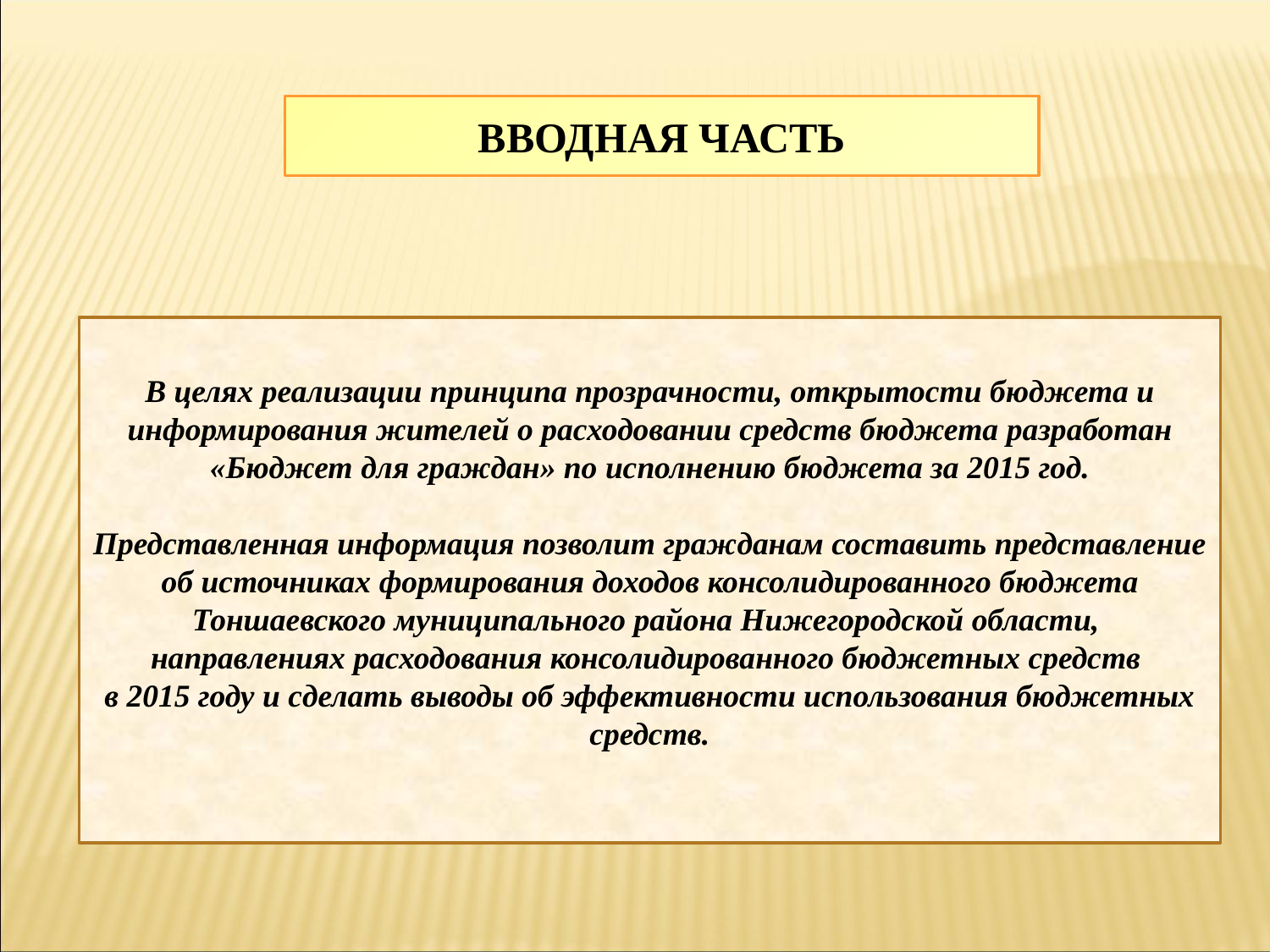

ВВОДНАЯ ЧАСТЬ
В целях реализации принципа прозрачности, открытости бюджета и информирования жителей о расходовании средств бюджета разработан «Бюджет для граждан» по исполнению бюджета за 2015 год.

Представленная информация позволит гражданам составить представление об источниках формирования доходов консолидированного бюджета Тоншаевского муниципального района Нижегородской области,
направлениях расходования консолидированного бюджетных средств
в 2015 году и сделать выводы об эффективности использования бюджетных средств.